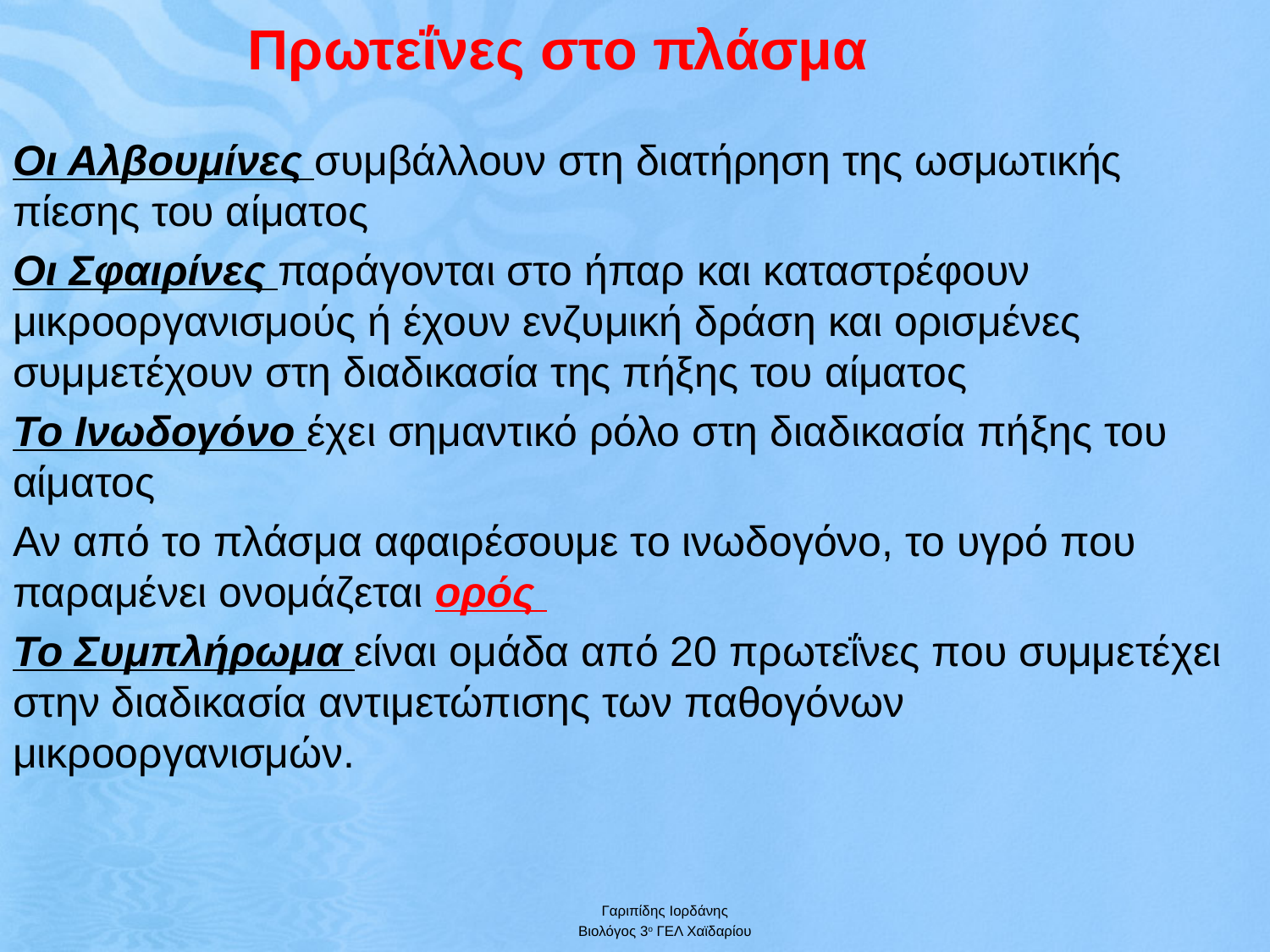

# Πρωτεΐνες στο πλάσμα
Οι Αλβουμίνες συμβάλλουν στη διατήρηση της ωσμωτικής πίεσης του αίματος
Οι Σφαιρίνες παράγονται στο ήπαρ και καταστρέφουν μικροοργανισμούς ή έχουν ενζυμική δράση και ορισμένες συμμετέχουν στη διαδικασία της πήξης του αίματος
Το Ινωδογόνο έχει σημαντικό ρόλο στη διαδικασία πήξης του αίματος
Αν από το πλάσμα αφαιρέσουμε το ινωδογόνο, το υγρό που παραμένει ονομάζεται ορός
Το Συμπλήρωμα είναι ομάδα από 20 πρωτεΐνες που συμμετέχει στην διαδικασία αντιμετώπισης των παθογόνων μικροοργανισμών.

Γαριπίδης Ιορδάνης
Βιολόγος 3ο ΓΕΛ Χαϊδαρίου